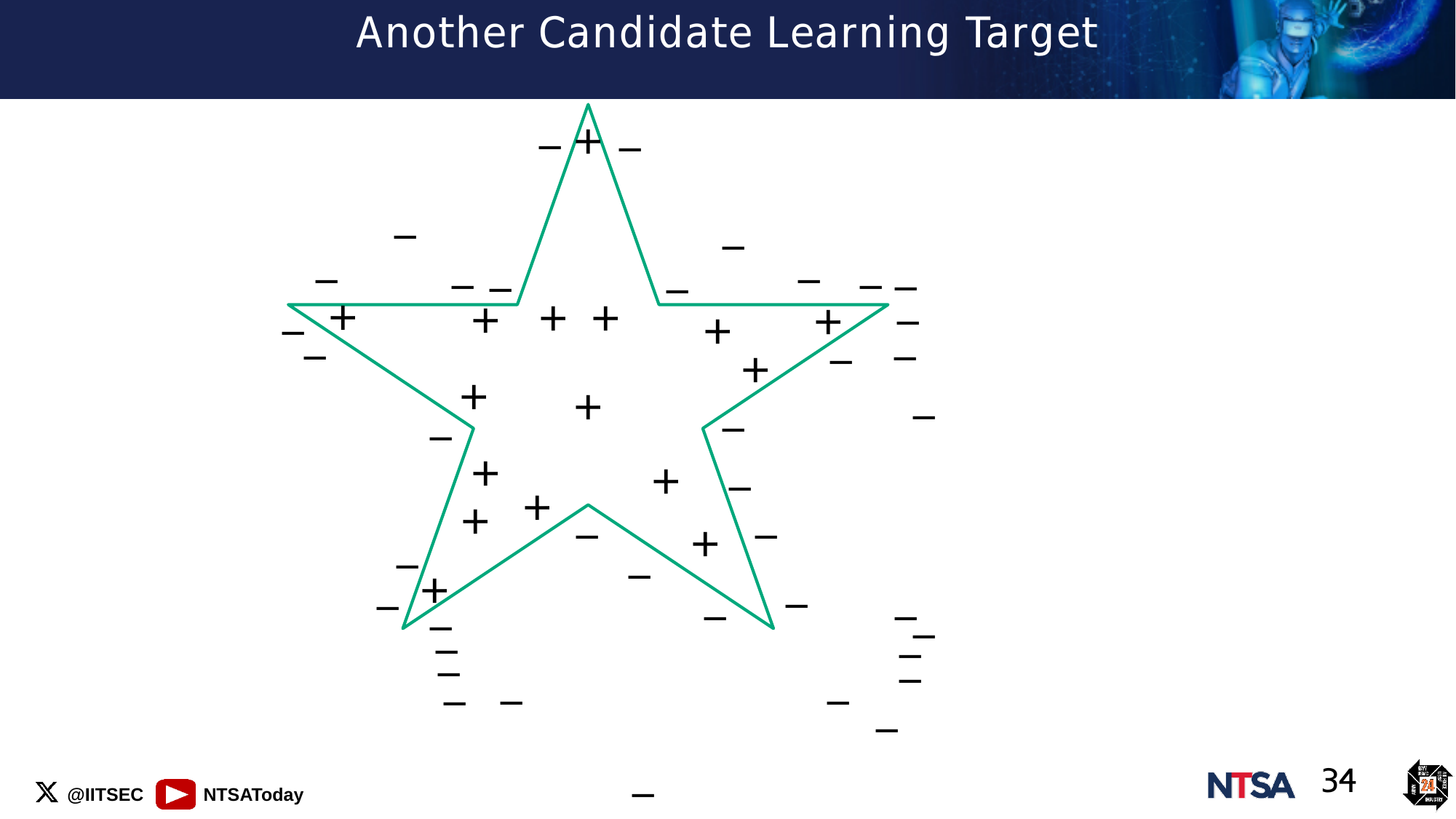

Another Candidate Learning Target
_
_

+
_
_
_
_
_
_
_
_
_
_
_
+
+
+
+
+
+
_
_
_
+
+
_
+
_
_
_
+
+
+
_
_
+
+
_
_
_
_
+
_
_
_
_
_
_
_
_
_
_
_
_
_
34